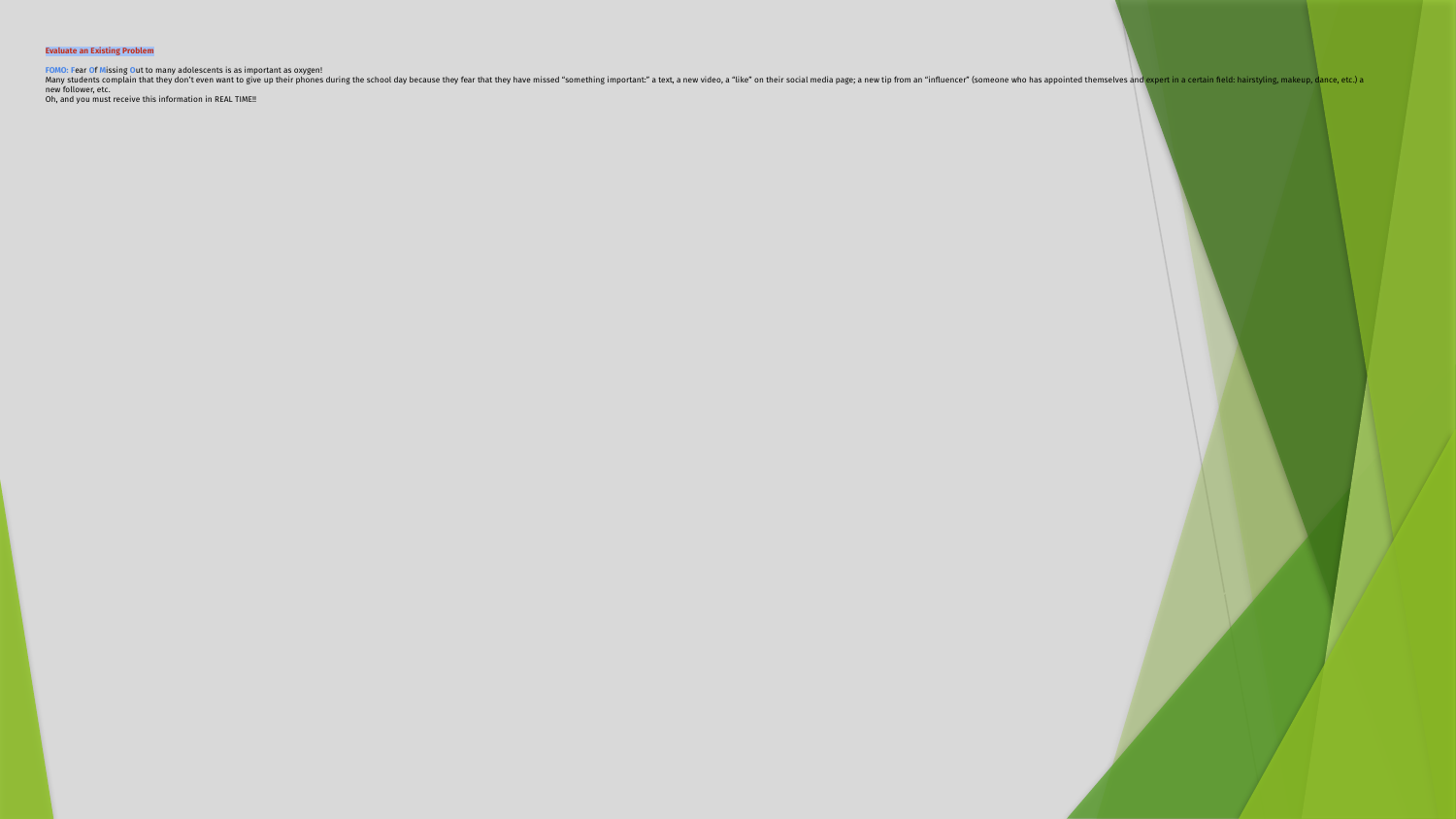

# Evaluate an Existing Problem
FOMO: Fear Of Missing Out to many adolescents is as important as oxygen!
Many students complain that they don’t even want to give up their phones during the school day because they fear that they have missed “something important:” a text, a new video, a “like” on their social media page; a new tip from an “influencer” (someone who has appointed themselves and expert in a certain field: hairstyling, makeup, dance, etc.) a new follower, etc.
Oh, and you must receive this information in REAL TIME!!